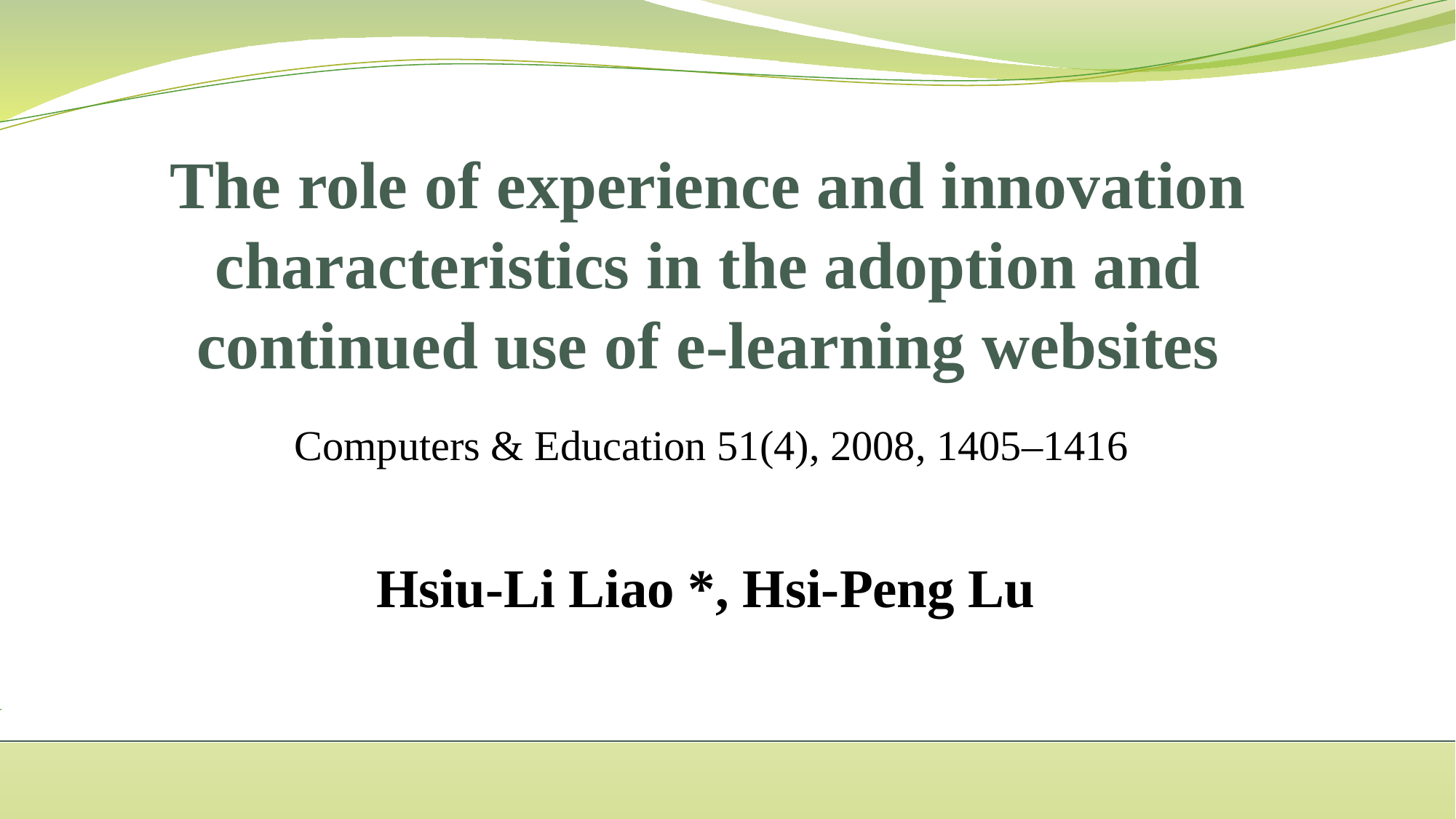

# The role of experience and innovation characteristics in the adoption and continued use of e-learning websites
Computers & Education 51(4), 2008, 1405–1416
Hsiu-Li Liao *, Hsi-Peng Lu